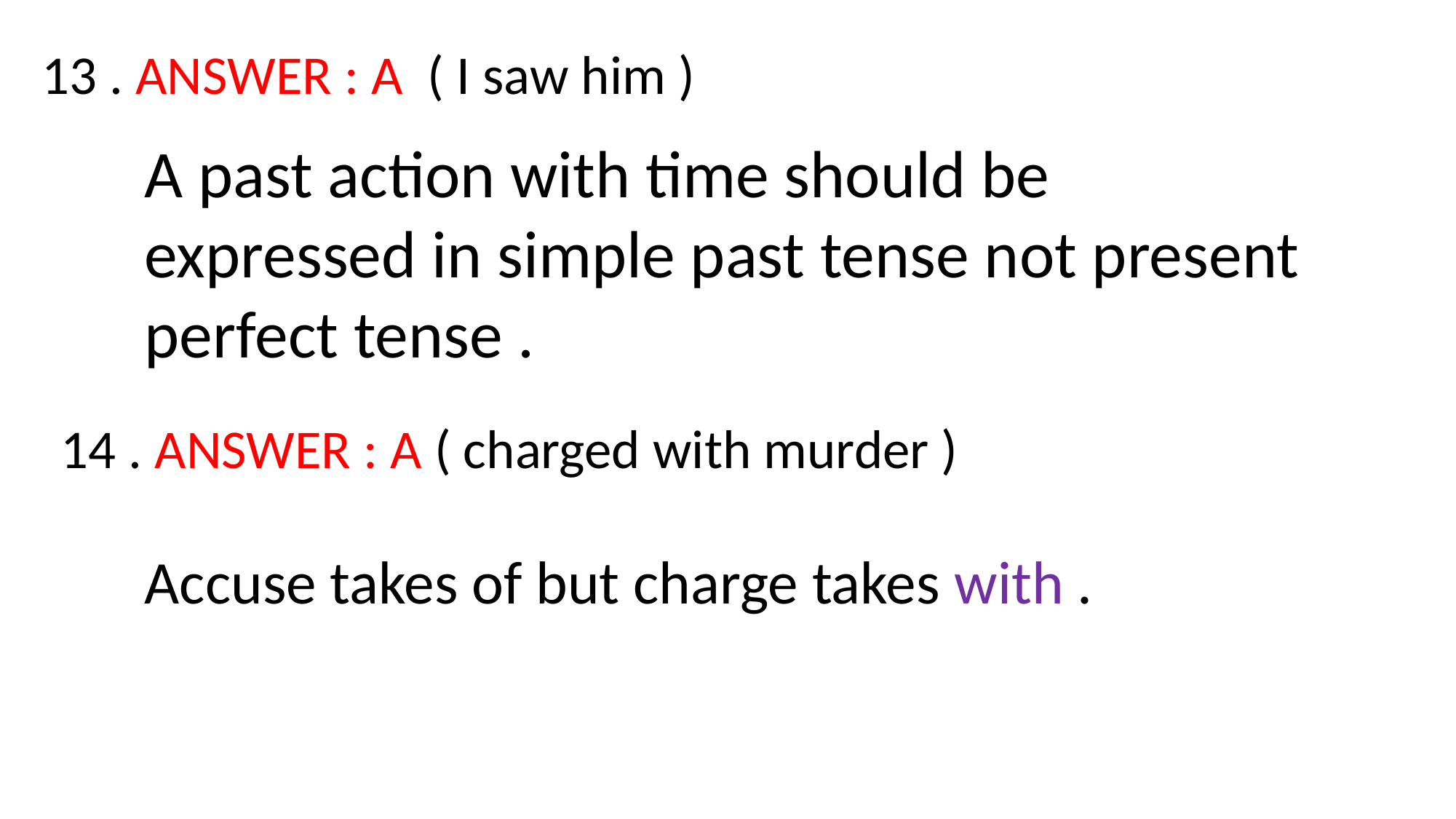

13 . ANSWER : A  ( I saw him )
A past action with time should be expressed in simple past tense not present perfect tense .
14 . ANSWER : A ( charged with murder )
Accuse takes of but charge takes with .